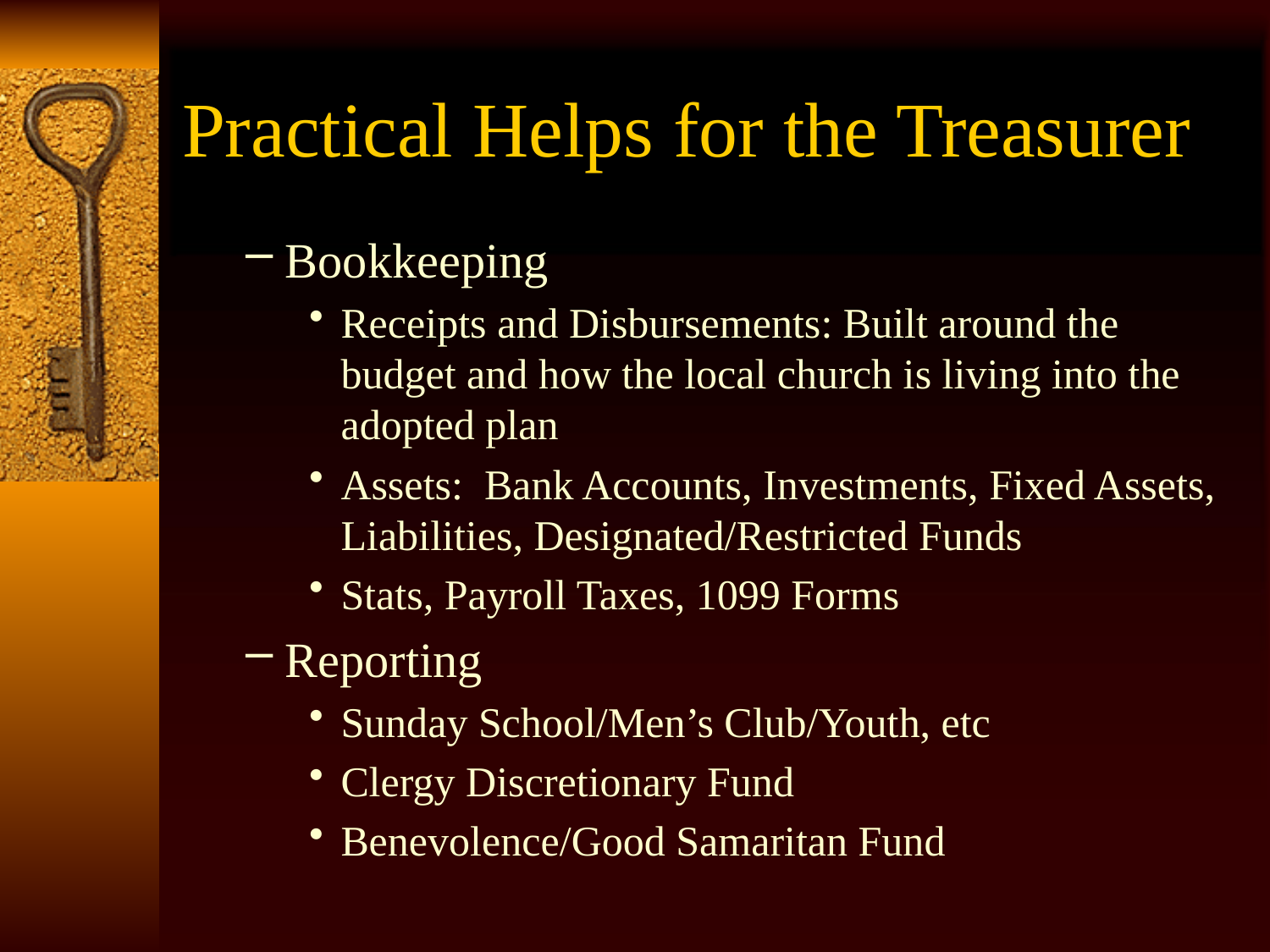

# Practical Helps for the Treasurer
Bookkeeping
Receipts and Disbursements: Built around the budget and how the local church is living into the adopted plan
Assets:  Bank Accounts, Investments, Fixed Assets, Liabilities, Designated/Restricted Funds
Stats, Payroll Taxes, 1099 Forms
Reporting
Sunday School/Men’s Club/Youth, etc
Clergy Discretionary Fund
Benevolence/Good Samaritan Fund